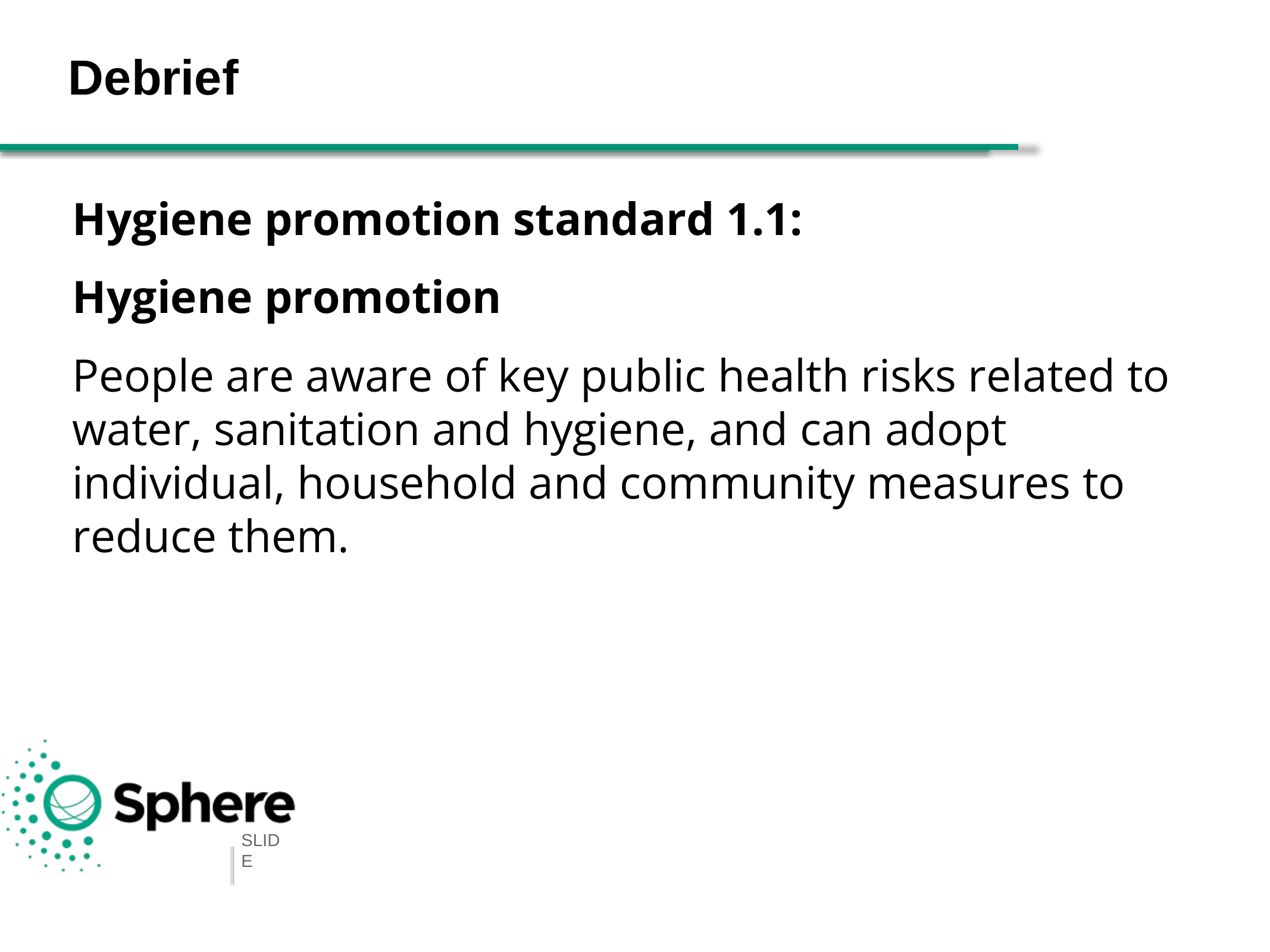

# Debrief
Hygiene promotion standard 1.1:
Hygiene promotion
People are aware of key public health risks related to water, sanitation and hygiene, and can adopt individual, household and community measures to reduce them.